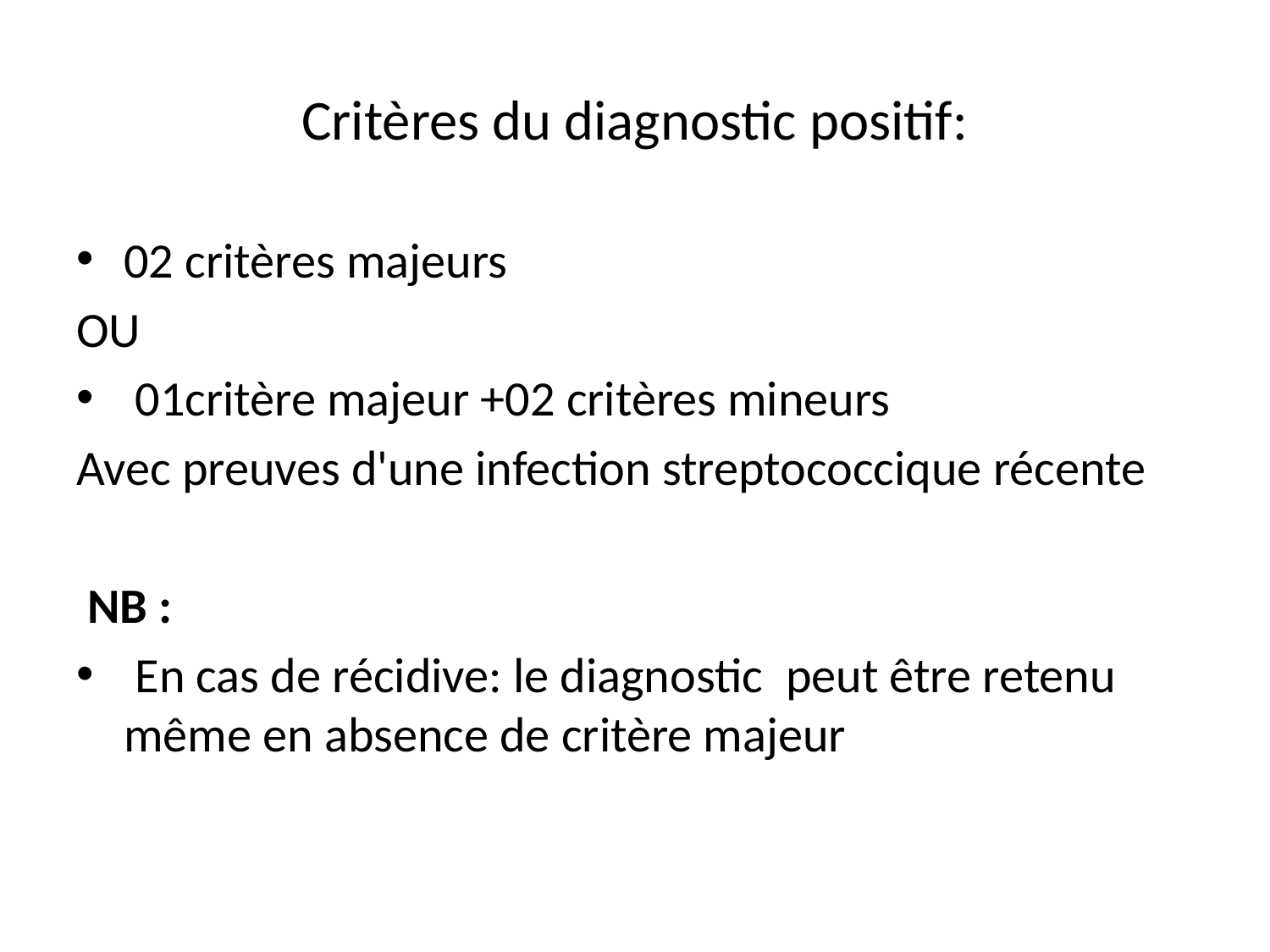

# Critères du diagnostic positif:
02 critères majeurs
OU
 01critère majeur +02 critères mineurs
Avec preuves d'une infection streptococcique récente

 NB :
 En cas de récidive: le diagnostic  peut être retenu même en absence de critère majeur